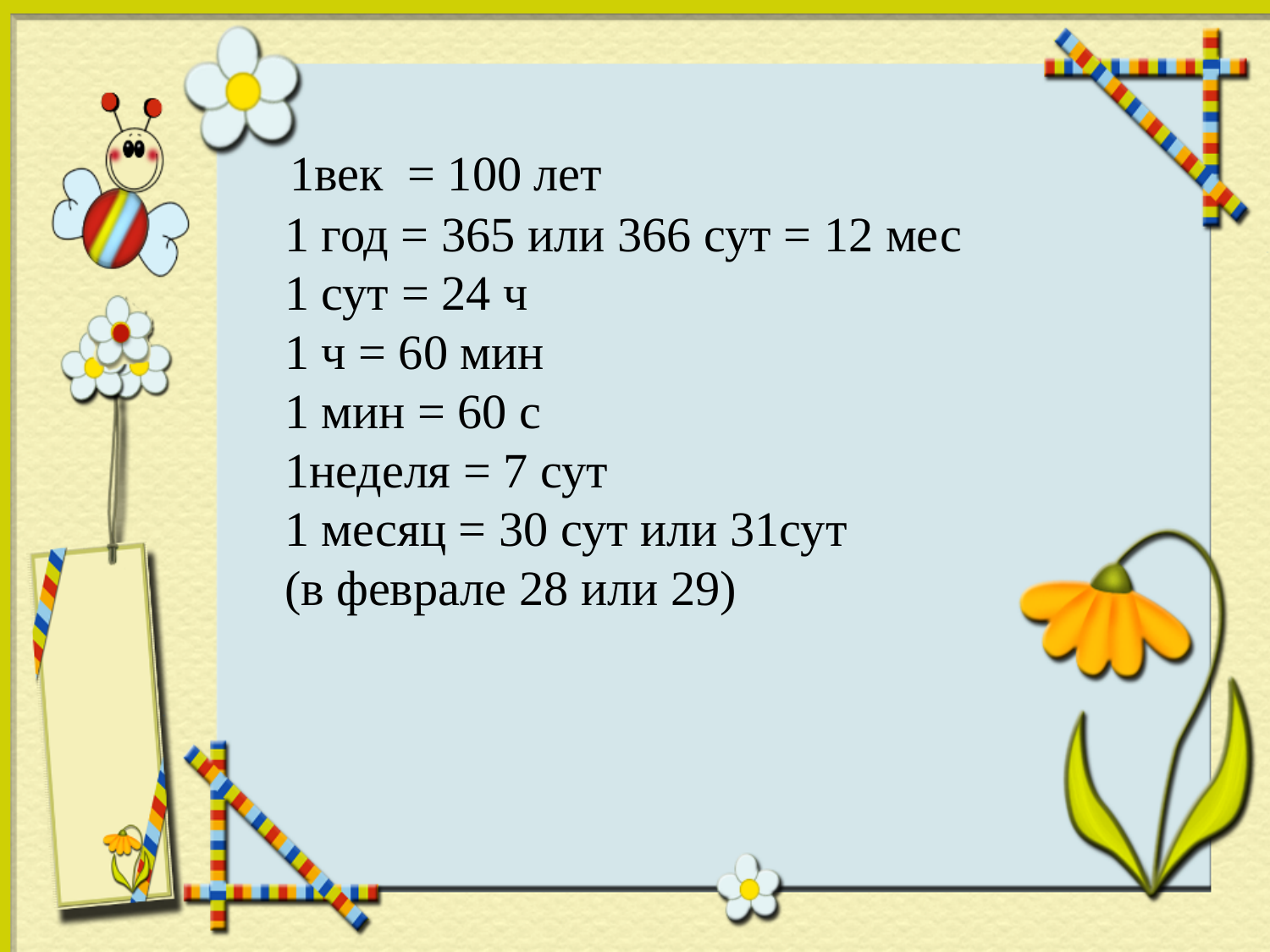

1век  = 100 лет
                  1 год = 365 или 366 сут = 12 мес
                  1 сут = 24 ч
                  1 ч = 60 мин
                  1 мин = 60 с
                  1неделя = 7 сут
                  1 месяц = 30 сут или 31сут
                  (в феврале 28 или 29)